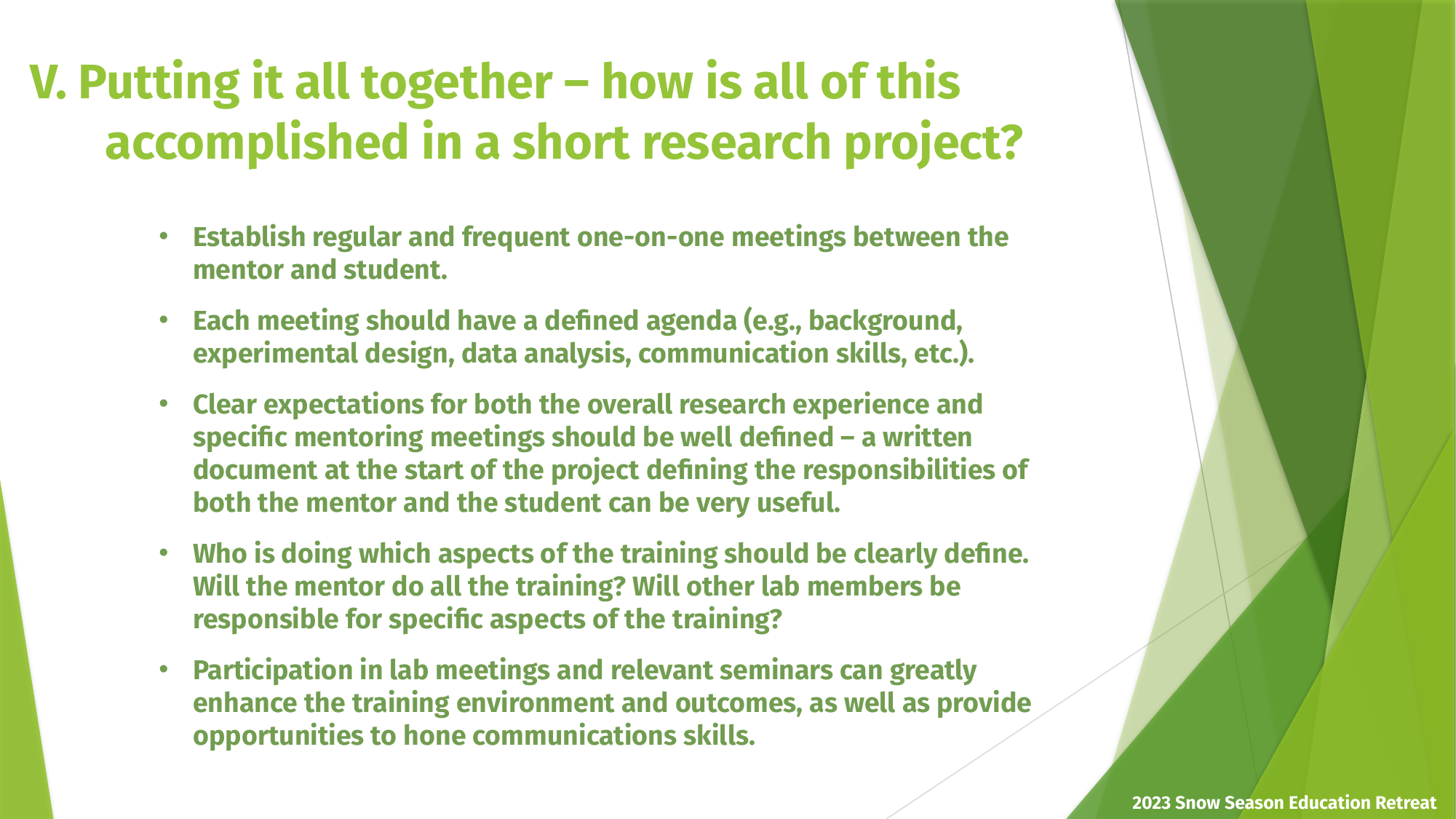

V. Putting it all together – how is all of this accomplished in a short research project?
Establish regular and frequent one-on-one meetings between the mentor and student.
Each meeting should have a defined agenda (e.g., background, experimental design, data analysis, communication skills, etc.).
Clear expectations for both the overall research experience and specific mentoring meetings should be well defined – a written document at the start of the project defining the responsibilities of both the mentor and the student can be very useful.
Who is doing which aspects of the training should be clearly define. Will the mentor do all the training? Will other lab members be responsible for specific aspects of the training?
Participation in lab meetings and relevant seminars can greatly enhance the training environment and outcomes, as well as provide opportunities to hone communications skills.
2023 Snow Season Education Retreat